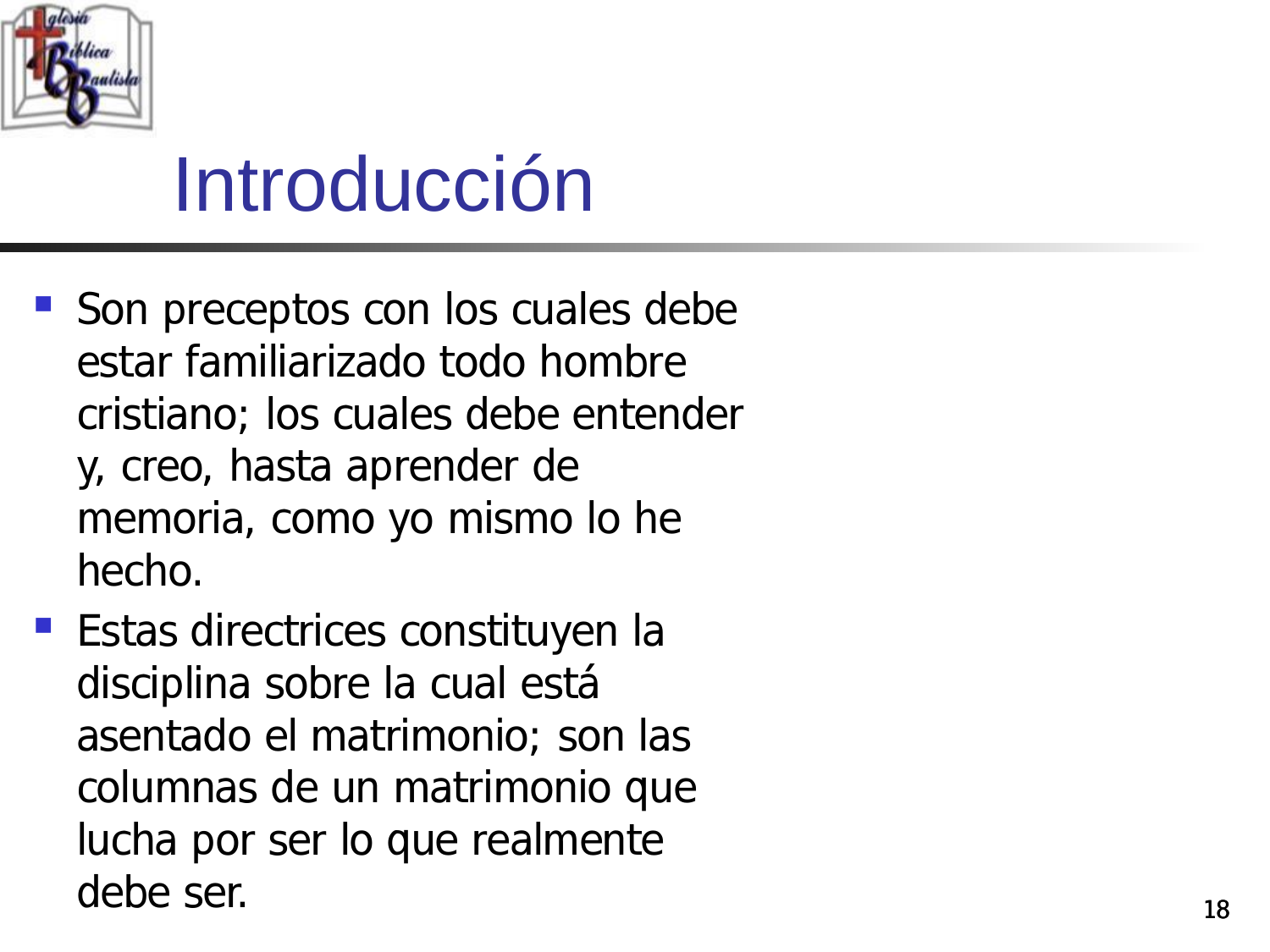

# Introducción
Son preceptos con los cuales debe estar familiarizado todo hombre cristiano; los cuales debe entender y, creo, hasta aprender de memoria, como yo mismo lo he hecho.
Estas directrices constituyen la disciplina sobre la cual está asentado el matrimonio; son las columnas de un matrimonio que lucha por ser lo que realmente debe ser.

18
18